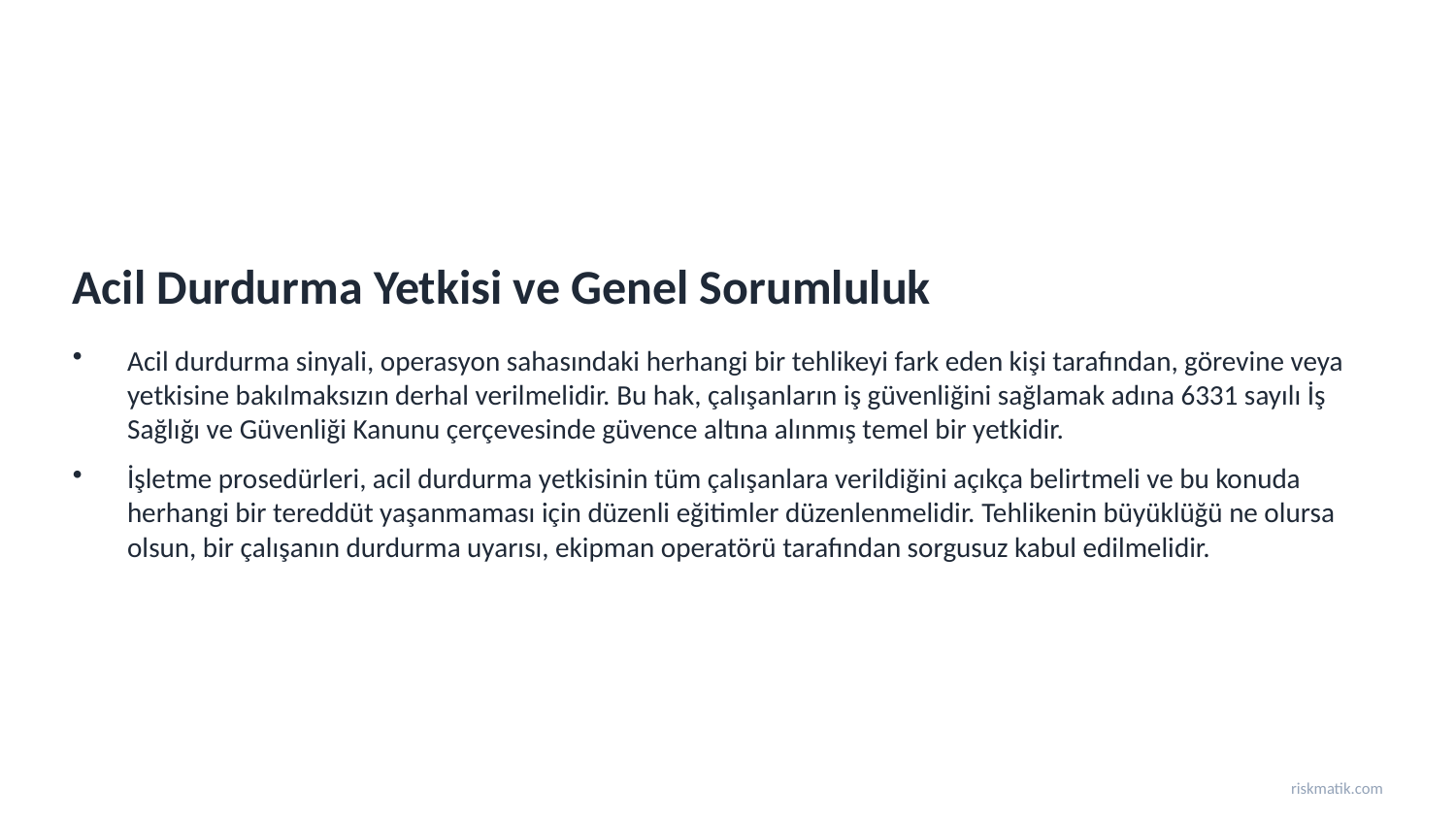

Acil Durdurma Yetkisi ve Genel Sorumluluk
Acil durdurma sinyali, operasyon sahasındaki herhangi bir tehlikeyi fark eden kişi tarafından, görevine veya yetkisine bakılmaksızın derhal verilmelidir. Bu hak, çalışanların iş güvenliğini sağlamak adına 6331 sayılı İş Sağlığı ve Güvenliği Kanunu çerçevesinde güvence altına alınmış temel bir yetkidir.
İşletme prosedürleri, acil durdurma yetkisinin tüm çalışanlara verildiğini açıkça belirtmeli ve bu konuda herhangi bir tereddüt yaşanmaması için düzenli eğitimler düzenlenmelidir. Tehlikenin büyüklüğü ne olursa olsun, bir çalışanın durdurma uyarısı, ekipman operatörü tarafından sorgusuz kabul edilmelidir.
riskmatik.com